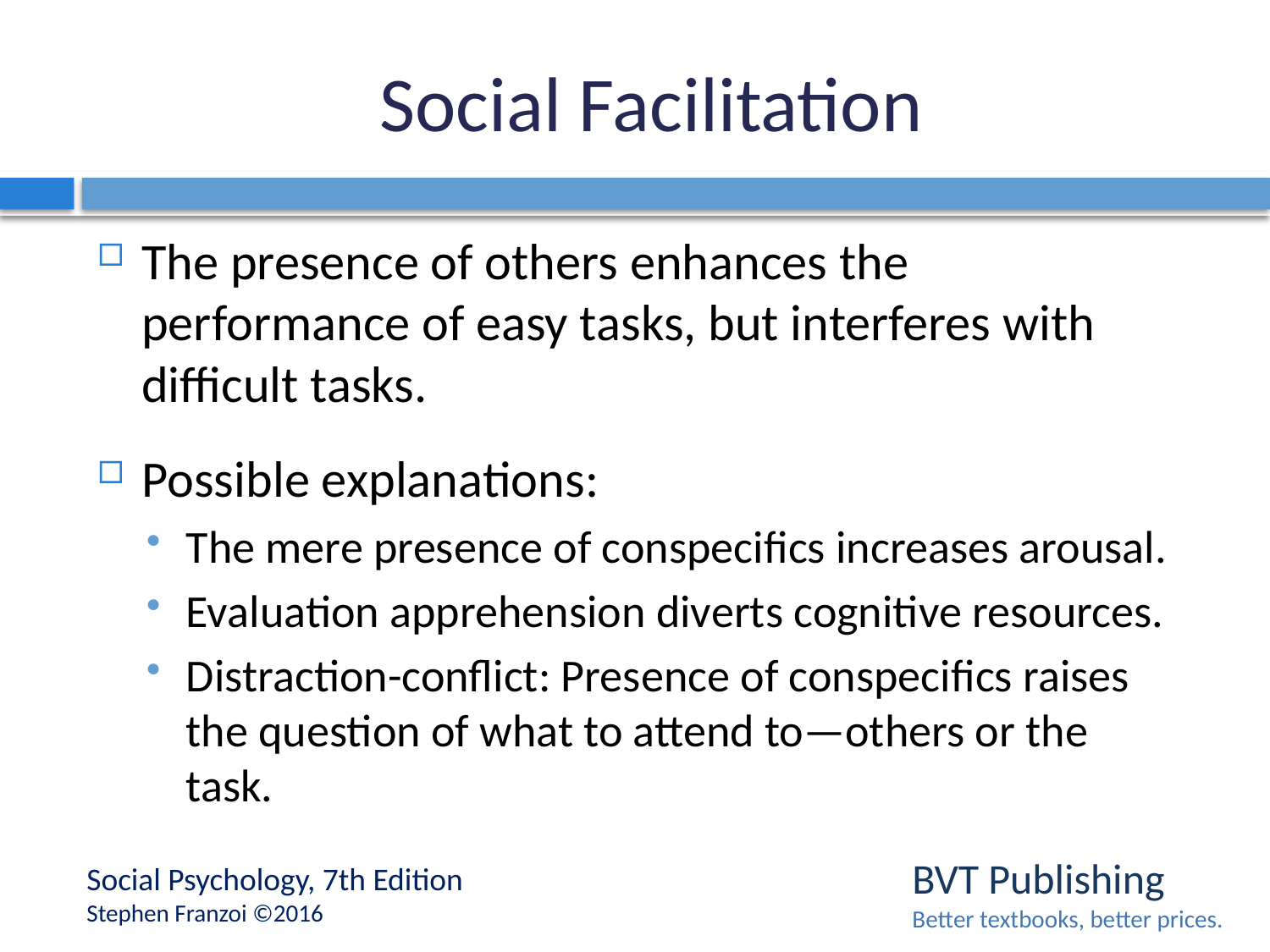

# Social Facilitation
The presence of others enhances the performance of easy tasks, but interferes with difficult tasks.
Possible explanations:
The mere presence of conspecifics increases arousal.
Evaluation apprehension diverts cognitive resources.
Distraction-conflict: Presence of conspecifics raises the question of what to attend to—others or the task.